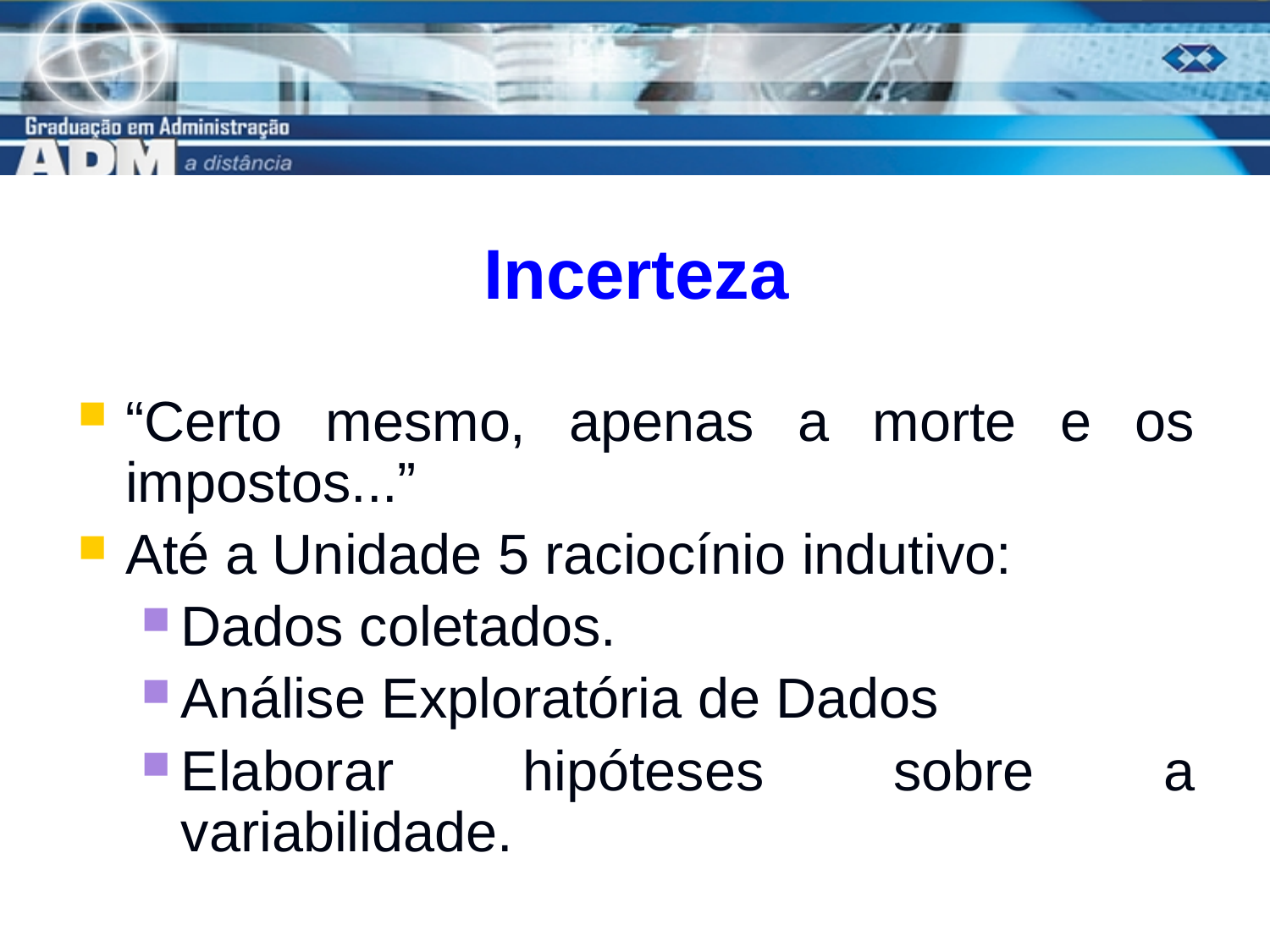

# Incerteza
“Certo mesmo, apenas a morte e os impostos...”
Até a Unidade 5 raciocínio indutivo:
Dados coletados.
Análise Exploratória de Dados
Elaborar hipóteses sobre a variabilidade.
4